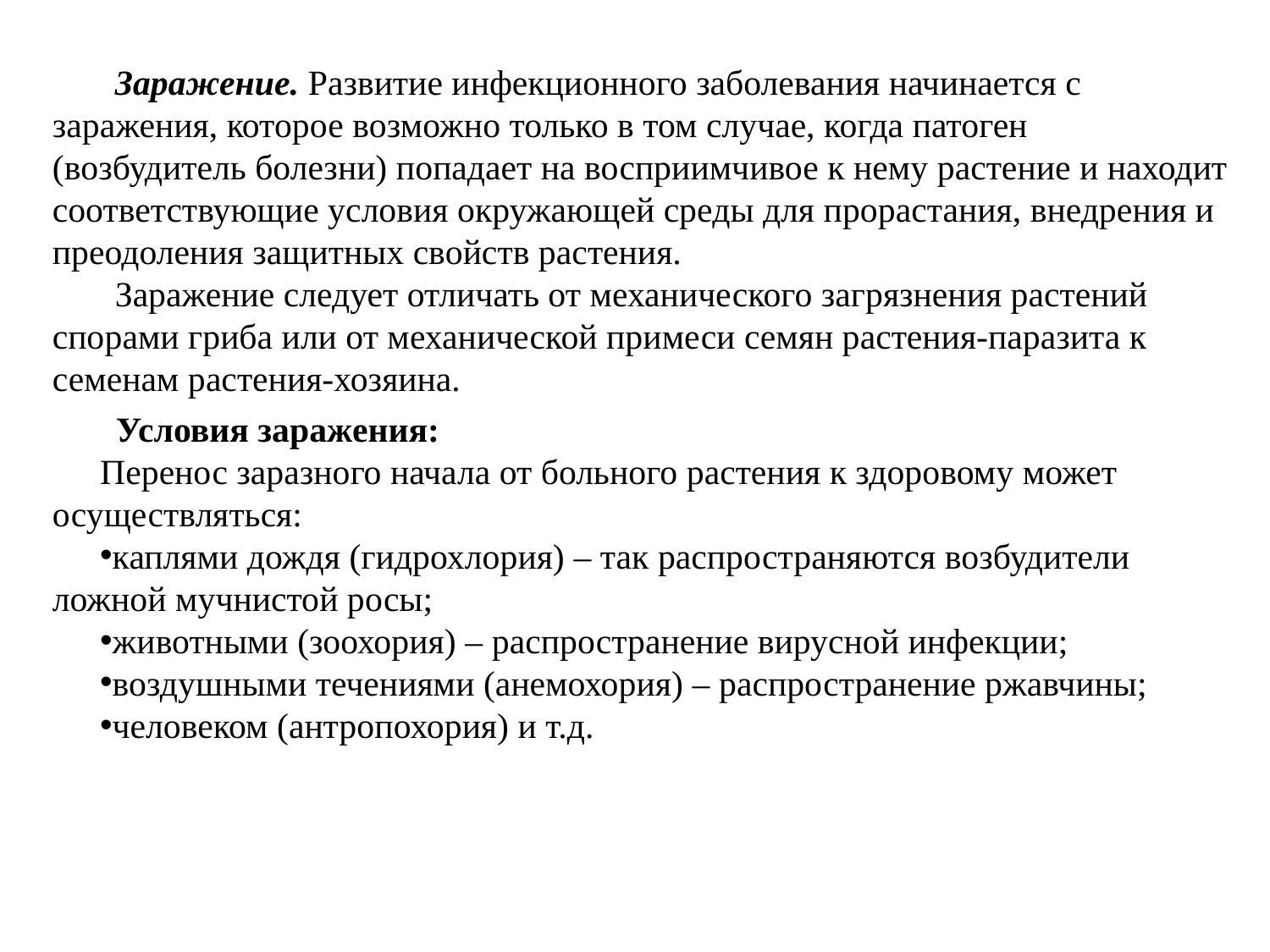

Заражение. Развитие инфекционного заболевания начинается с заражения, которое возможно только в том случае, когда патоген (возбудитель болезни) попадает на восприимчивое к нему растение и находит соответствующие условия окружающей среды для прорастания, внедрения и преодоления защитных свойств растения.
Заражение следует отличать от механического загрязнения растений спорами гриба или от механической примеси семян растения-паразита к семенам растения-хозяина.
Условия заражения:
Перенос заразного начала от больного растения к здоровому может осуществляться:
каплями дождя (гидрохлория) – так распространяются возбудители ложной мучнистой росы;
животными (зоохория) – распространение вирусной инфекции;
воздушными течениями (анемохория) – распространение ржавчины;
человеком (антропохория) и т.д.